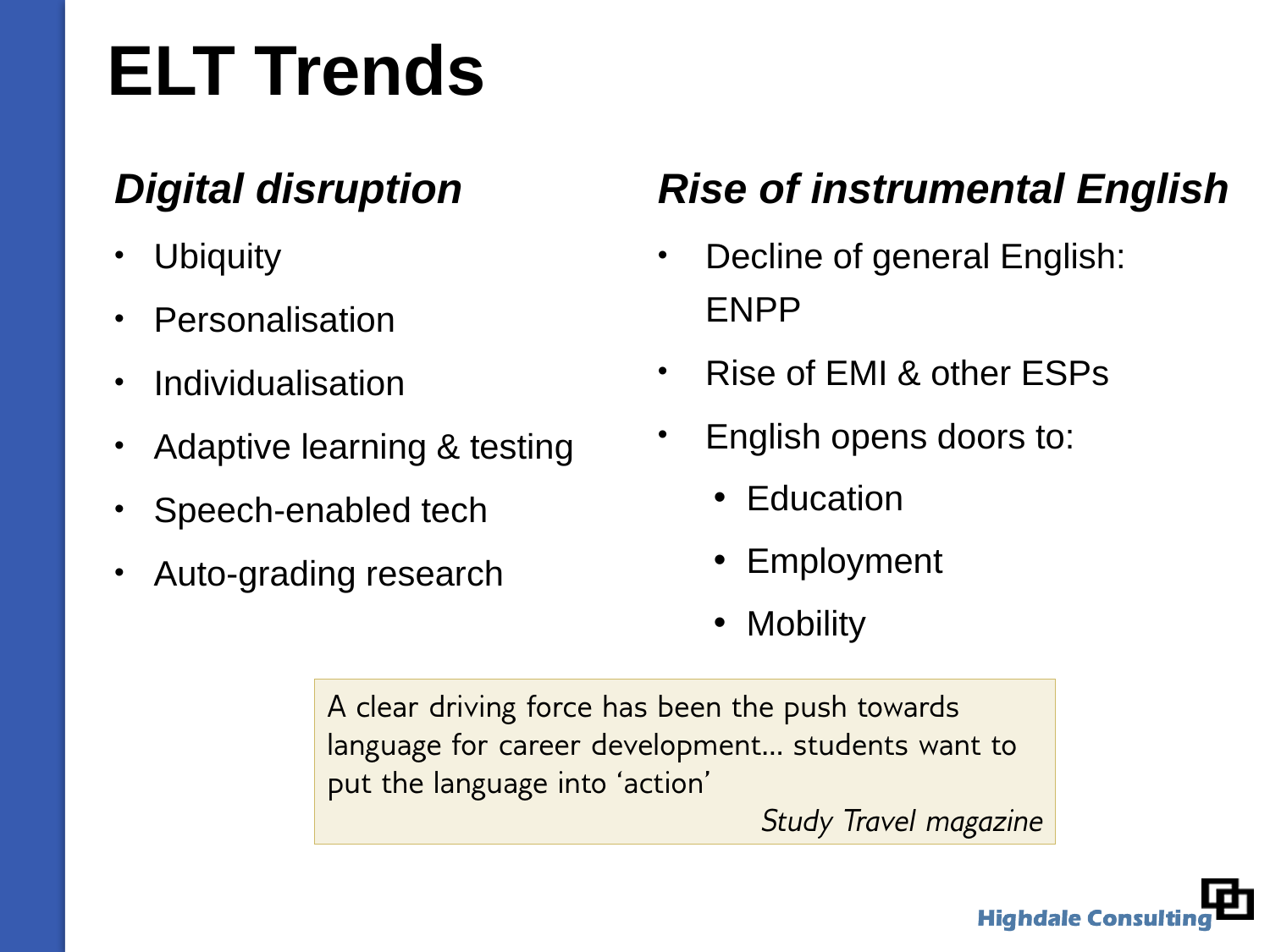

# ELT Trends
Digital disruption
Ubiquity
Personalisation
Individualisation
Adaptive learning & testing
Speech-enabled tech
Auto-grading research
Rise of instrumental English
Decline of general English: ENPP
Rise of EMI & other ESPs
English opens doors to:
Education
Employment
Mobility

A clear driving force has been the push towards language for career development… students want to put the language into ‘action’
Study Travel magazine